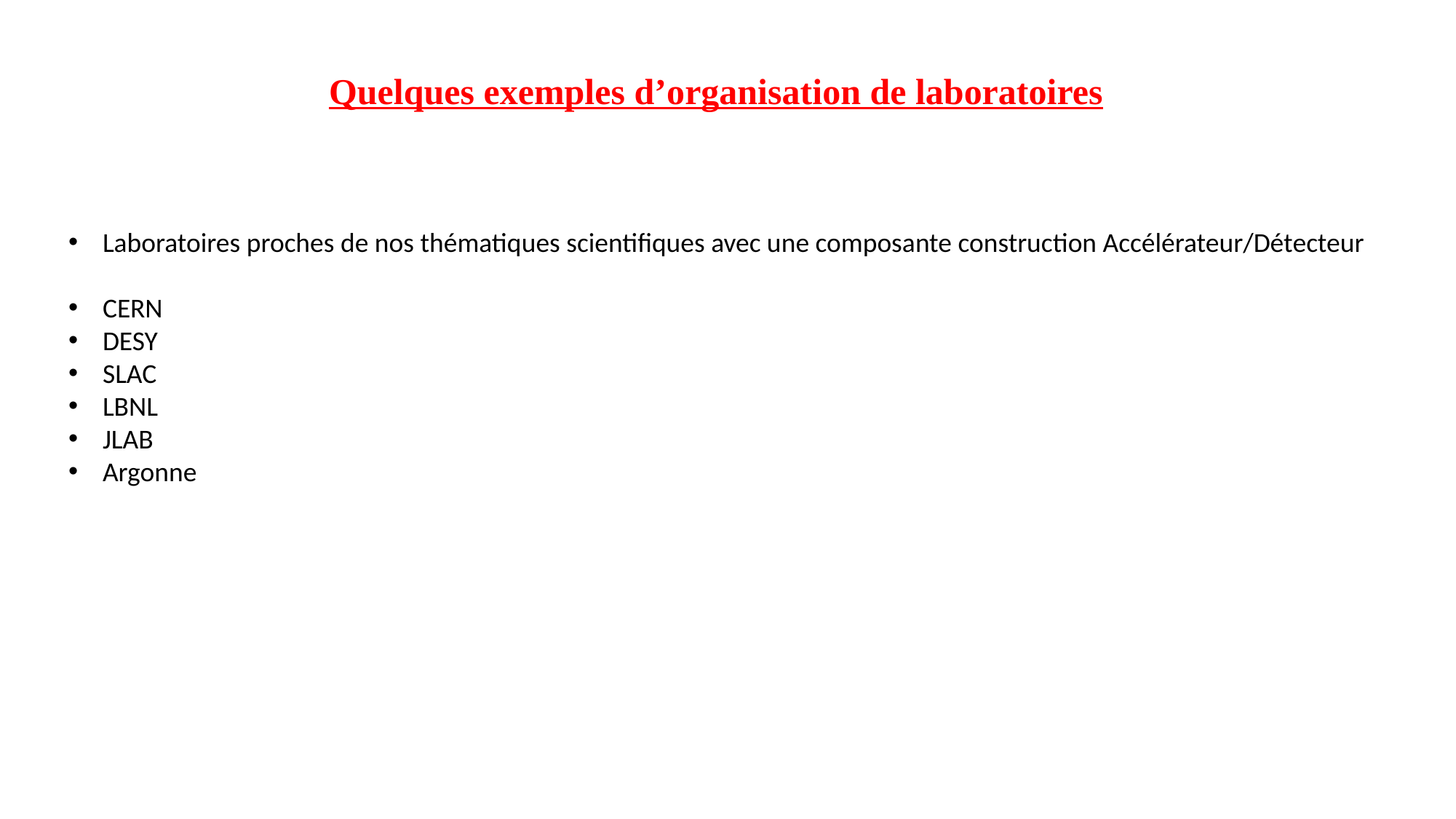

Quelques exemples d’organisation de laboratoires
Laboratoires proches de nos thématiques scientifiques avec une composante construction Accélérateur/Détecteur

CERN
DESY
SLAC
LBNL
JLAB
Argonne